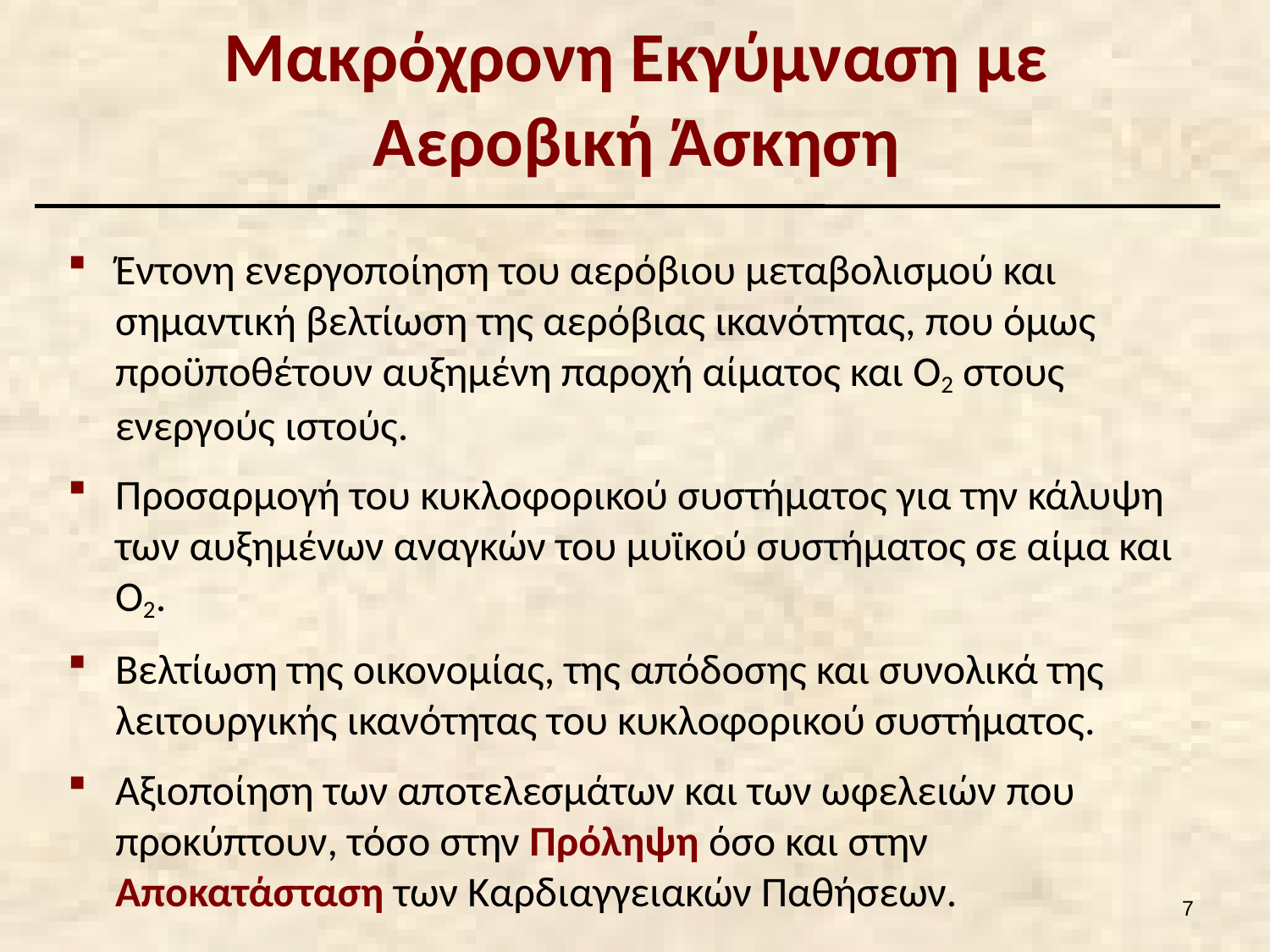

# Μακρόχρονη Εκγύμναση με Αεροβική Άσκηση

Έντονη ενεργοποίηση του αερόβιου μεταβολισμού και σημαντική βελτίωση της αερόβιας ικανότητας, που όμως προϋποθέτουν αυξημένη παροχή αίματος και Ο2 στους ενεργούς ιστούς.
Προσαρμογή του κυκλοφορικού συστήματος για την κάλυψη των αυξημένων αναγκών του μυϊκού συστήματος σε αίμα και  Ο2.
Βελτίωση της οικονομίας, της απόδοσης και συνολικά της λειτουργικής ικανότητας του κυκλοφορικού συστήματος.
Αξιοποίηση των αποτελεσμάτων και των ωφελειών που προκύπτουν, τόσο στην Πρόληψη όσο και στην Αποκατάσταση των Καρδιαγγειακών Παθήσεων.
7